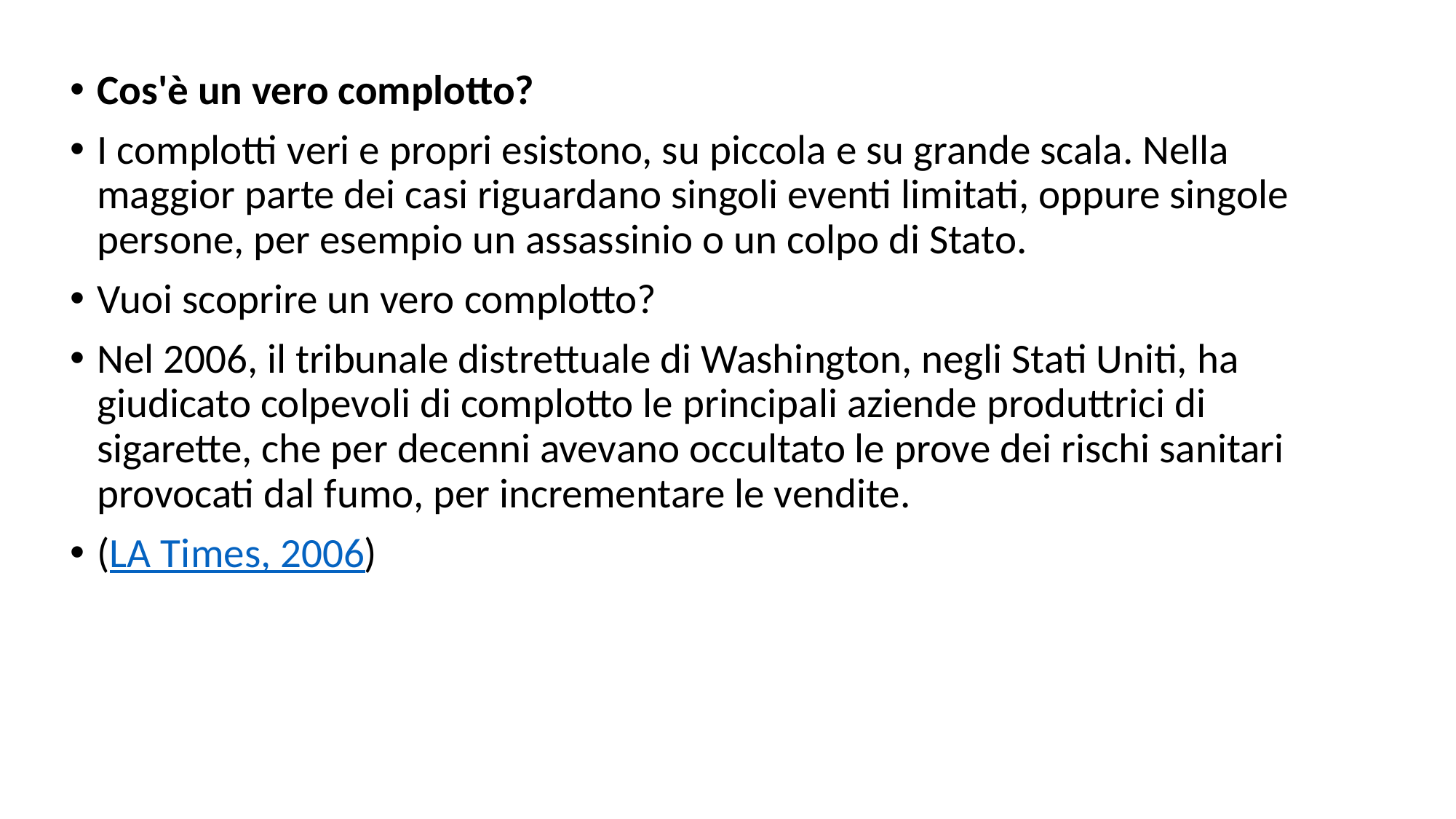

Cos'è un vero complotto?
I complotti veri e propri esistono, su piccola e su grande scala. Nella maggior parte dei casi riguardano singoli eventi limitati, oppure singole persone, per esempio un assassinio o un colpo di Stato.
Vuoi scoprire un vero complotto?
Nel 2006, il tribunale distrettuale di Washington, negli Stati Uniti, ha giudicato colpevoli di complotto le principali aziende produttrici di sigarette, che per decenni avevano occultato le prove dei rischi sanitari provocati dal fumo, per incrementare le vendite.
(LA Times, 2006)